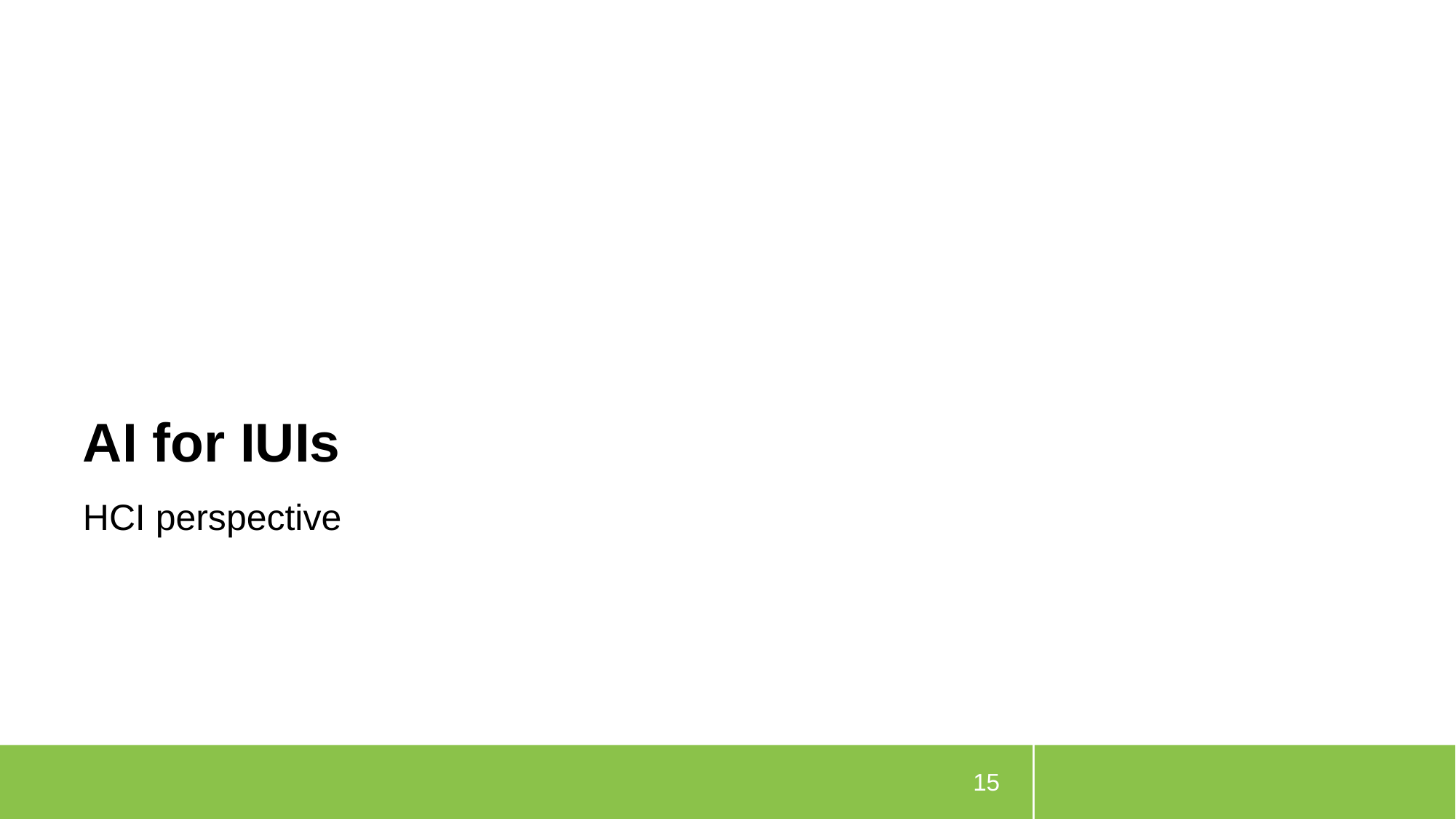

# AI for IUIs
HCI perspective

15